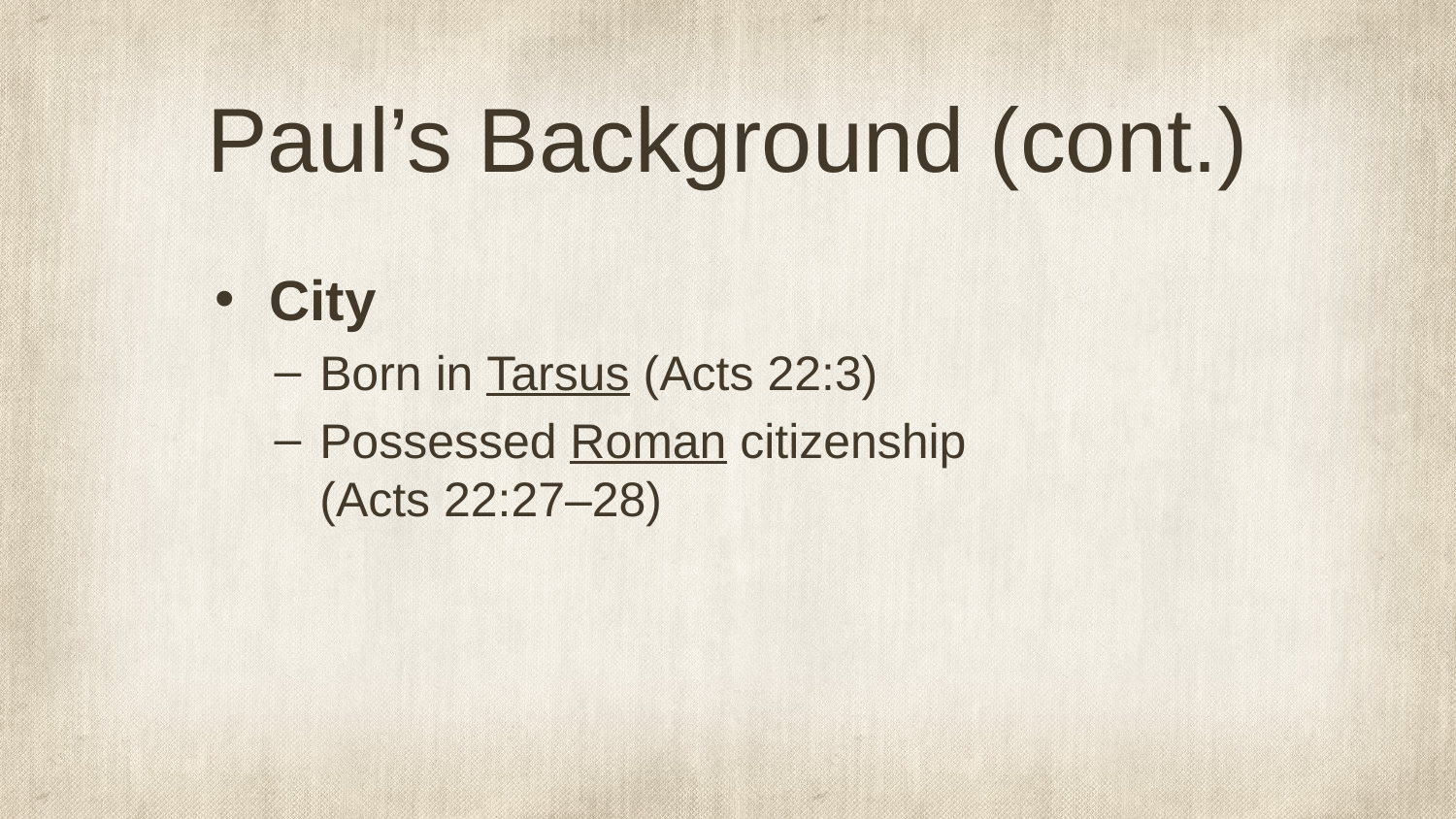

# Paul’s Background (cont.)
City
Born in Tarsus (Acts 22:3)
Possessed Roman citizenship
(Acts 22:27–28)